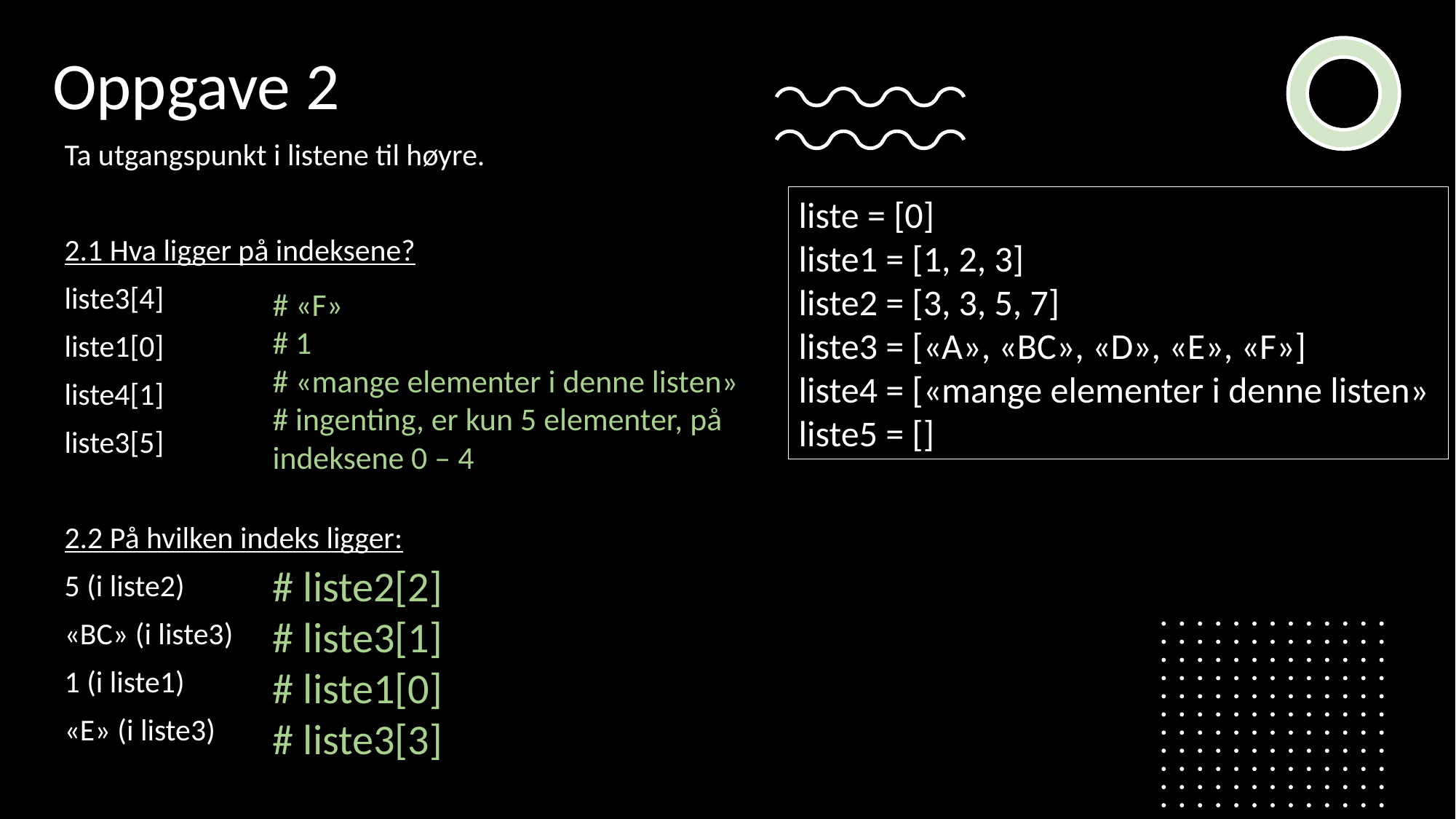

Oppgave 2

Ta utgangspunkt i listene til høyre.

2.1 Hva ligger på indeksene?
liste3[4]
liste1[0]
liste4[1]
liste3[5]

2.2 På hvilken indeks ligger:
5 (i liste2)
«BC» (i liste3)
1 (i liste1)
«E» (i liste3)

liste = [0]
liste1 = [1, 2, 3]
liste2 = [3, 3, 5, 7]
liste3 = [«A», «BC», «D», «E», «F»]
liste4 = [«mange elementer i denne listen»
liste5 = []
# «F»
# 1
# «mange elementer i denne listen»
# ingenting, er kun 5 elementer, på indeksene 0 – 4
# liste2[2]
# liste3[1]
# liste1[0]
# liste3[3]